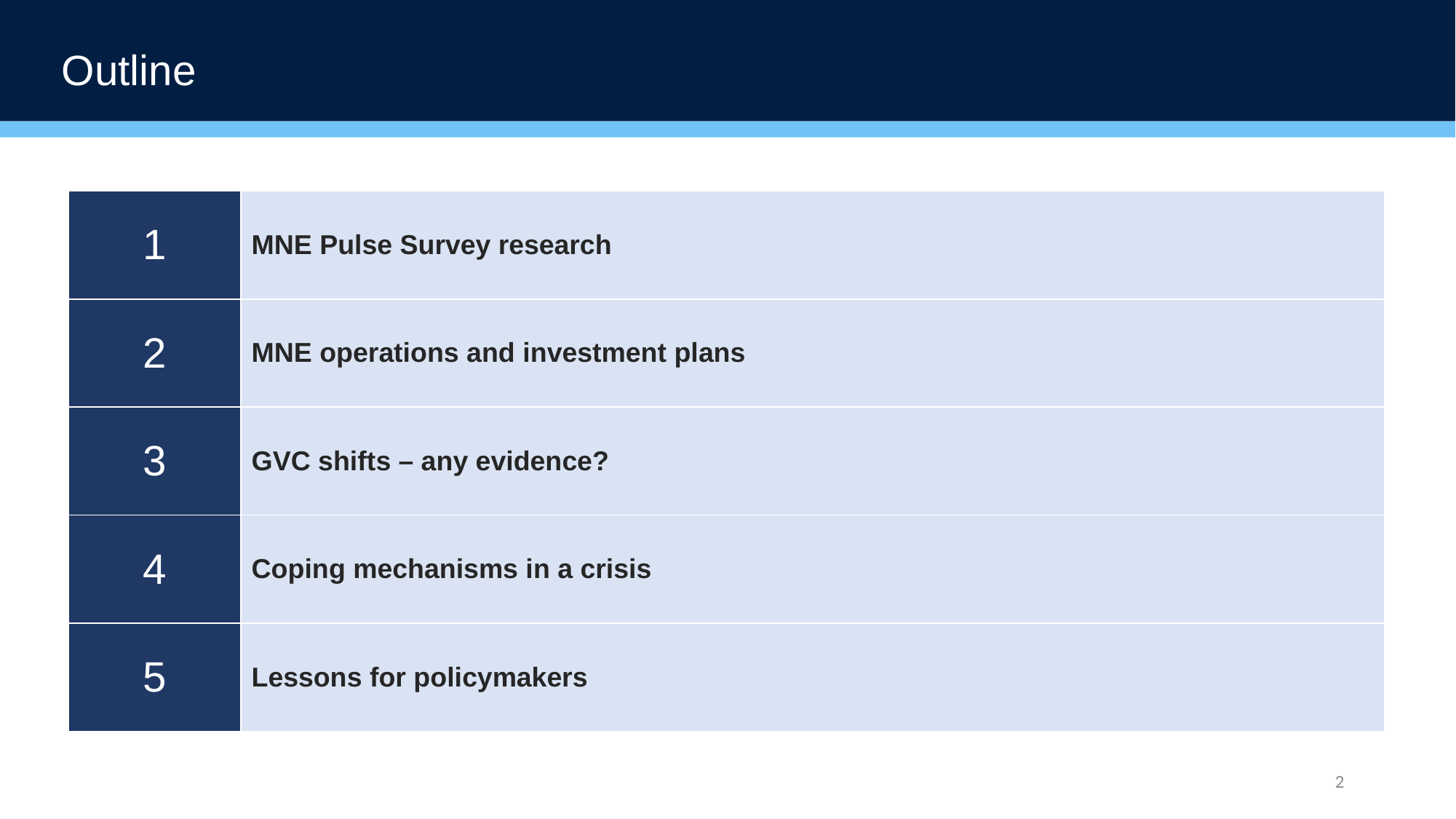

Outline
| 1 | MNE Pulse Survey research |
| --- | --- |
| 2 | MNE operations and investment plans |
| 3 | GVC shifts – any evidence? |
| 4 | Coping mechanisms in a crisis |
| 5 | Lessons for policymakers |
2